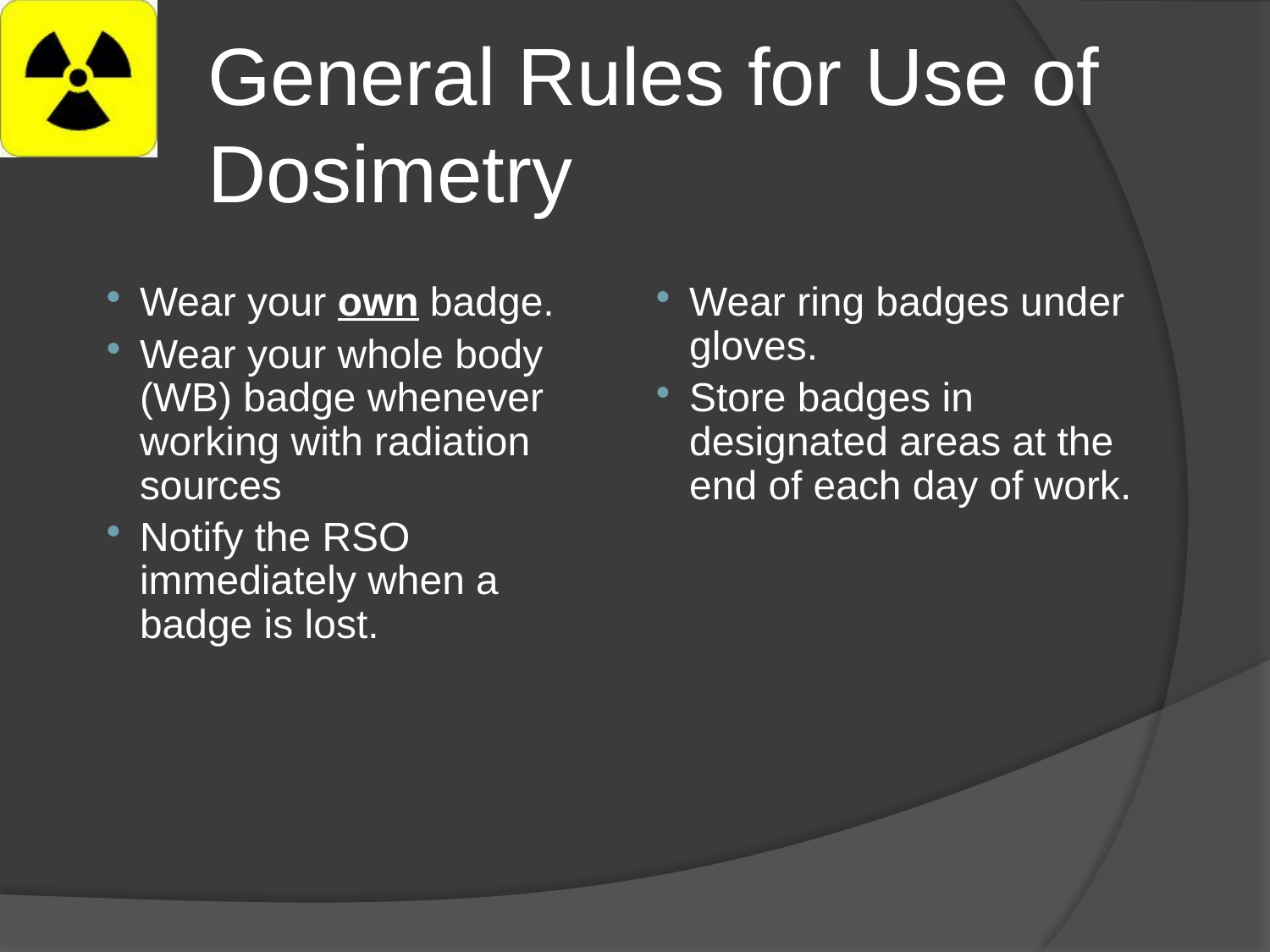

# General Rules for Use of Dosimetry
Wear your own badge.
Wear your whole body (WB) badge whenever working with radiation sources
Notify the RSO immediately when a badge is lost.
Wear ring badges under gloves.
Store badges in designated areas at the end of each day of work.